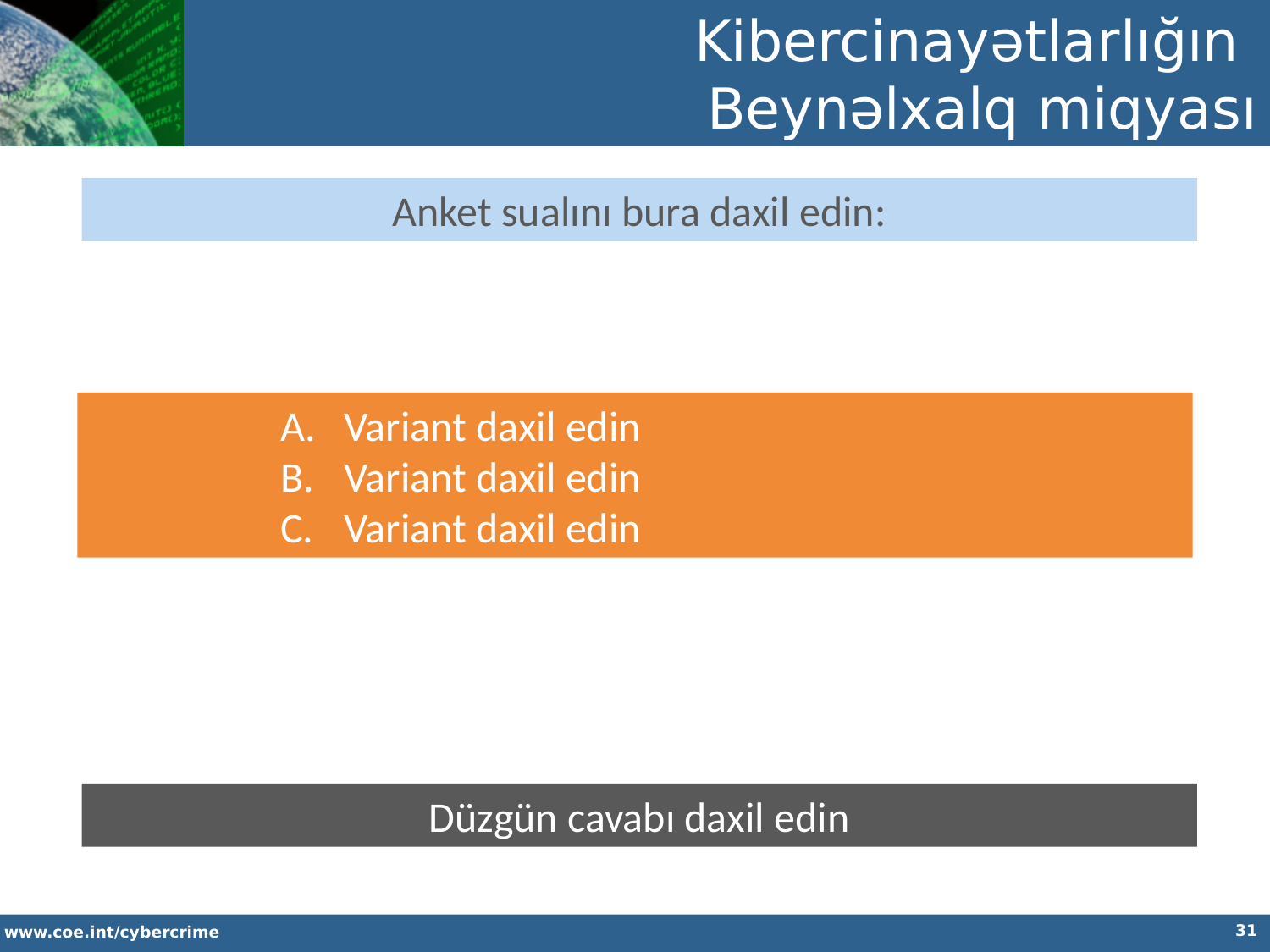

Kibercinayətlarlığın
Beynəlxalq miqyası
Anket sualını bura daxil edin:
Variant daxil edin
Variant daxil edin
Variant daxil edin
Düzgün cavabı daxil edin
31